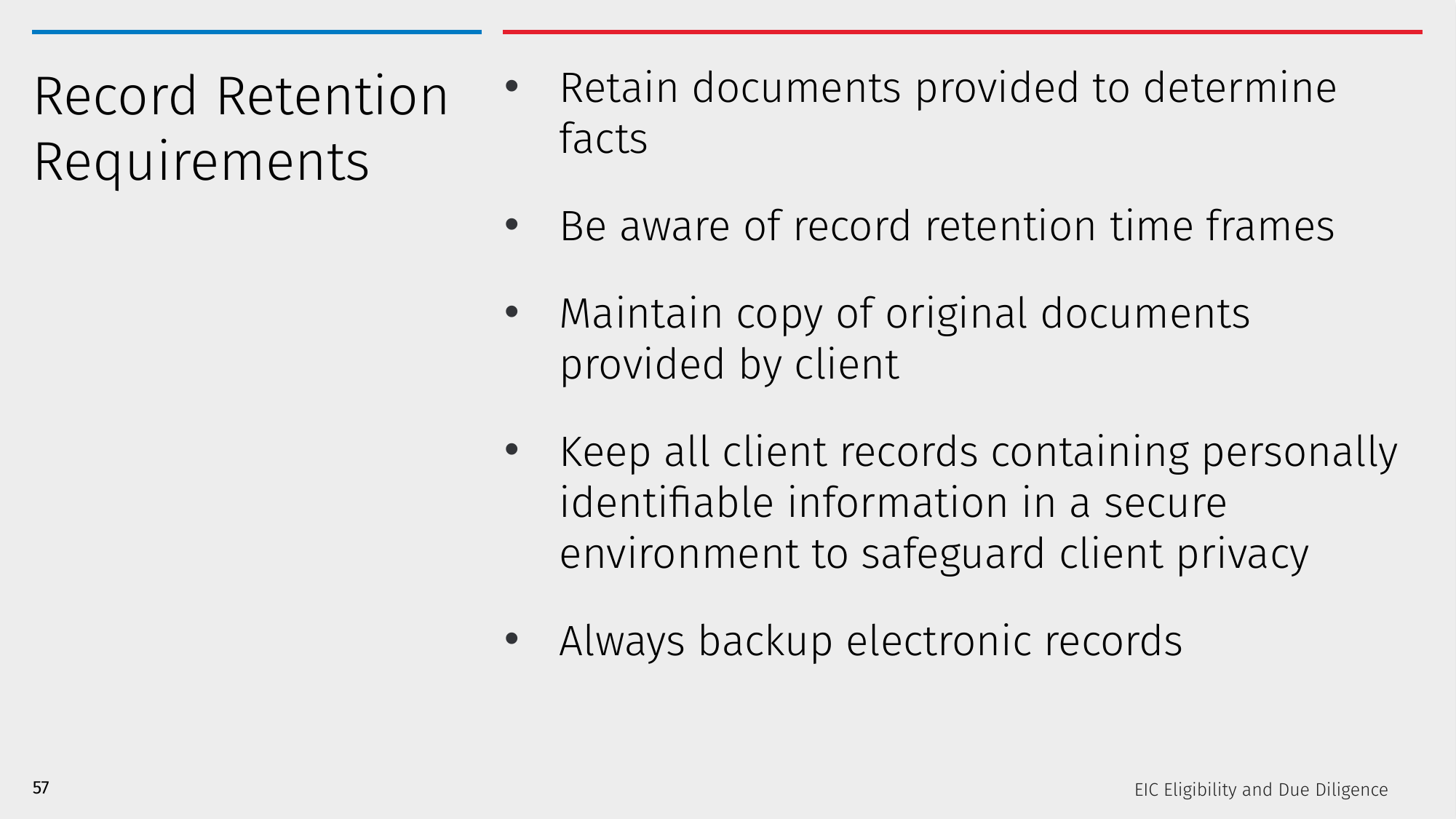

Retain documents provided to determine facts
Be aware of record retention time frames
Maintain copy of original documents provided by client
Keep all client records containing personally identifiable information in a secure environment to safeguard client privacy
Always backup electronic records
# Record Retention Requirements
57